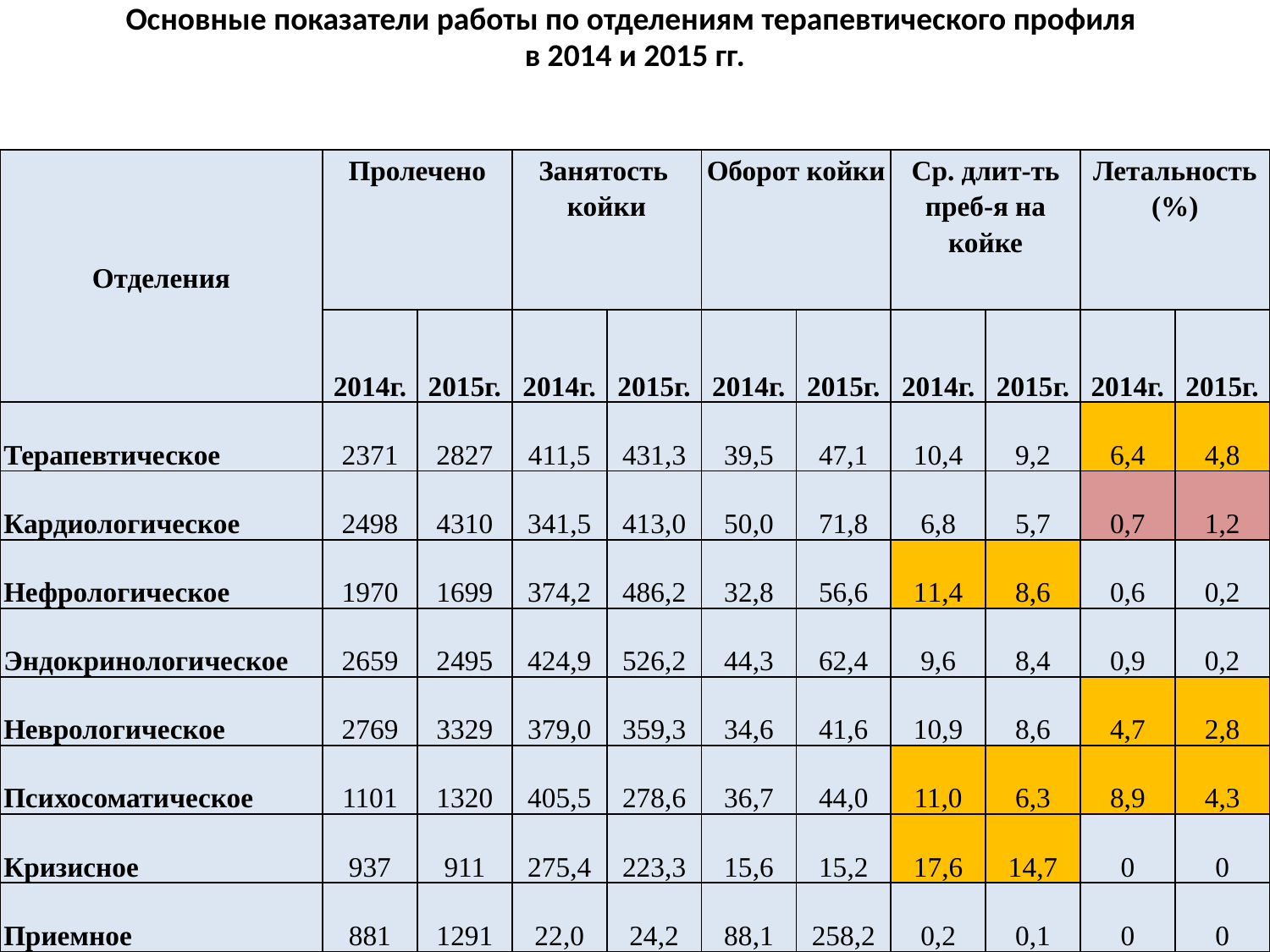

| Основные показатели работы по отделениям терапевтического профиля в 2014 и 2015 гг. |  |  |  |  |  |  |  |  |  |  |
| --- | --- | --- | --- | --- | --- | --- | --- | --- | --- | --- |
| Отделения | Пролечено |  | Занятость койки |  | Оборот койки |  | Ср. длит-ть преб-я на койке |  | Летальность (%) |  |
|  | 2014г. | 2015г. | 2014г. | 2015г. | 2014г. | 2015г. | 2014г. | 2015г. | 2014г. | 2015г. |
| Терапевтическое | 2371 | 2827 | 411,5 | 431,3 | 39,5 | 47,1 | 10,4 | 9,2 | 6,4 | 4,8 |
| Кардиологическое | 2498 | 4310 | 341,5 | 413,0 | 50,0 | 71,8 | 6,8 | 5,7 | 0,7 | 1,2 |
| Нефрологическое | 1970 | 1699 | 374,2 | 486,2 | 32,8 | 56,6 | 11,4 | 8,6 | 0,6 | 0,2 |
| Эндокринологическое | 2659 | 2495 | 424,9 | 526,2 | 44,3 | 62,4 | 9,6 | 8,4 | 0,9 | 0,2 |
| Неврологическое | 2769 | 3329 | 379,0 | 359,3 | 34,6 | 41,6 | 10,9 | 8,6 | 4,7 | 2,8 |
| Психосоматическое | 1101 | 1320 | 405,5 | 278,6 | 36,7 | 44,0 | 11,0 | 6,3 | 8,9 | 4,3 |
| Кризисное | 937 | 911 | 275,4 | 223,3 | 15,6 | 15,2 | 17,6 | 14,7 | 0 | 0 |
| Приемное | 881 | 1291 | 22,0 | 24,2 | 88,1 | 258,2 | 0,2 | 0,1 | 0 | 0 |